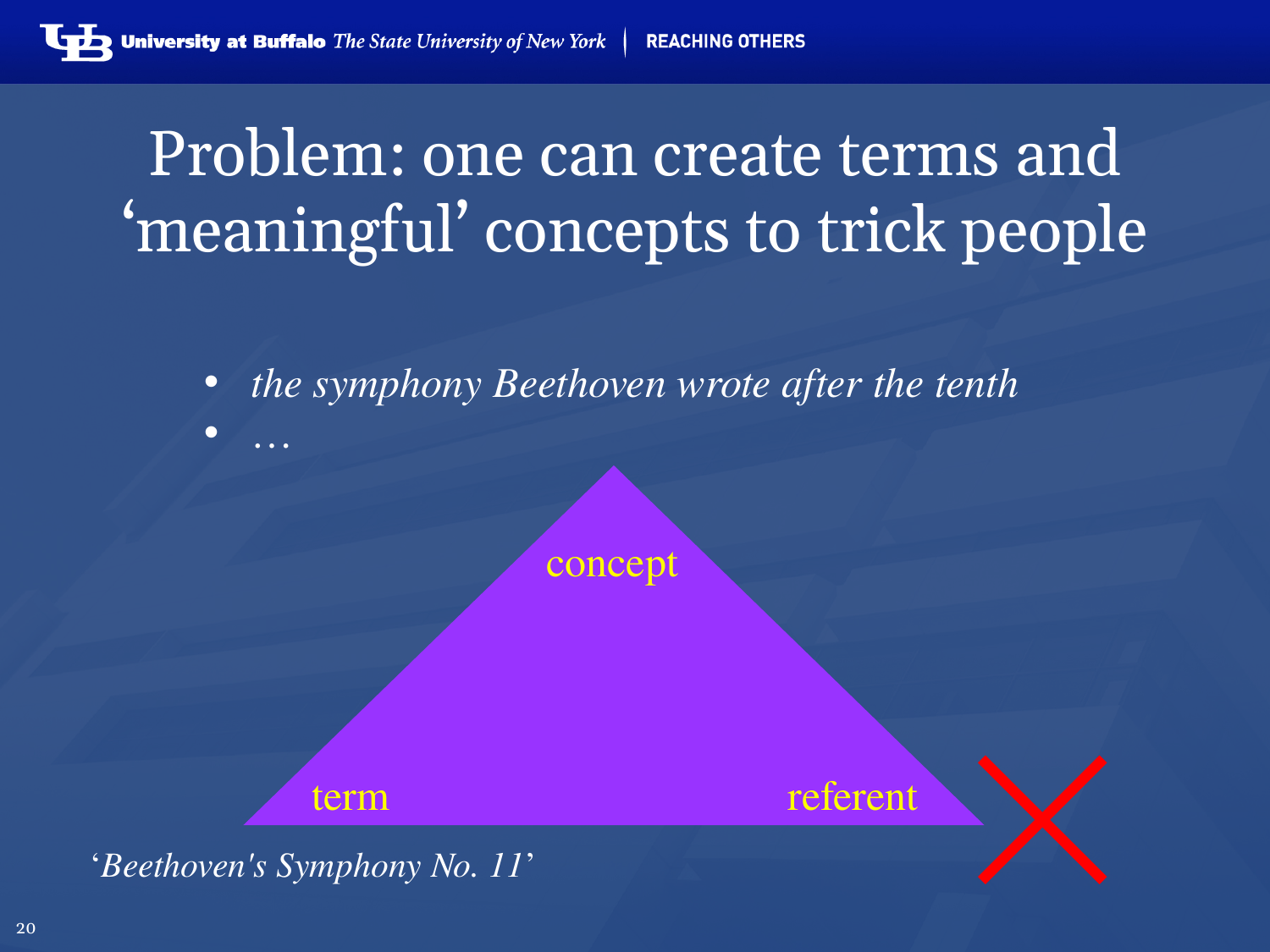

# Problem: one can create terms and ‘meaningful’ concepts to trick people
the symphony Beethoven wrote after the tenth
…

concept
term
referent
‘Beethoven's Symphony No. 11’